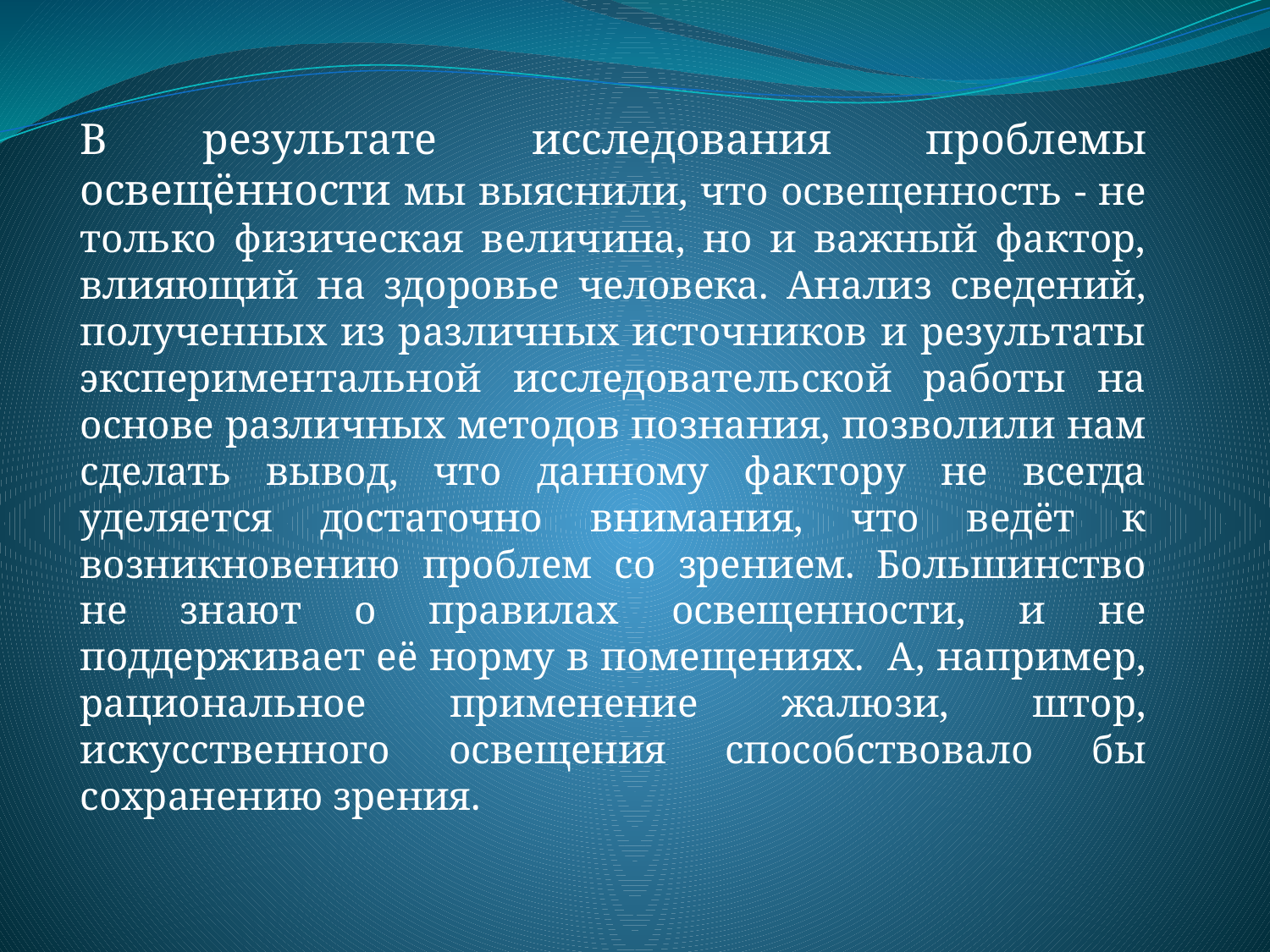

В результате исследования проблемы освещённости мы выяснили, что освещенность - не только физическая величина, но и важный фактор, влияющий на здоровье человека. Анализ сведений, полученных из различных источников и результаты экспериментальной исследовательской работы на основе различных методов познания, позволили нам сделать вывод, что данному фактору не всегда уделяется достаточно внимания, что ведёт к возникновению проблем со зрением. Большинство не знают о правилах освещенности, и не поддерживает её норму в помещениях.  А, например, рациональное применение жалюзи, штор, искусственного освещения способствовало бы сохранению зрения.